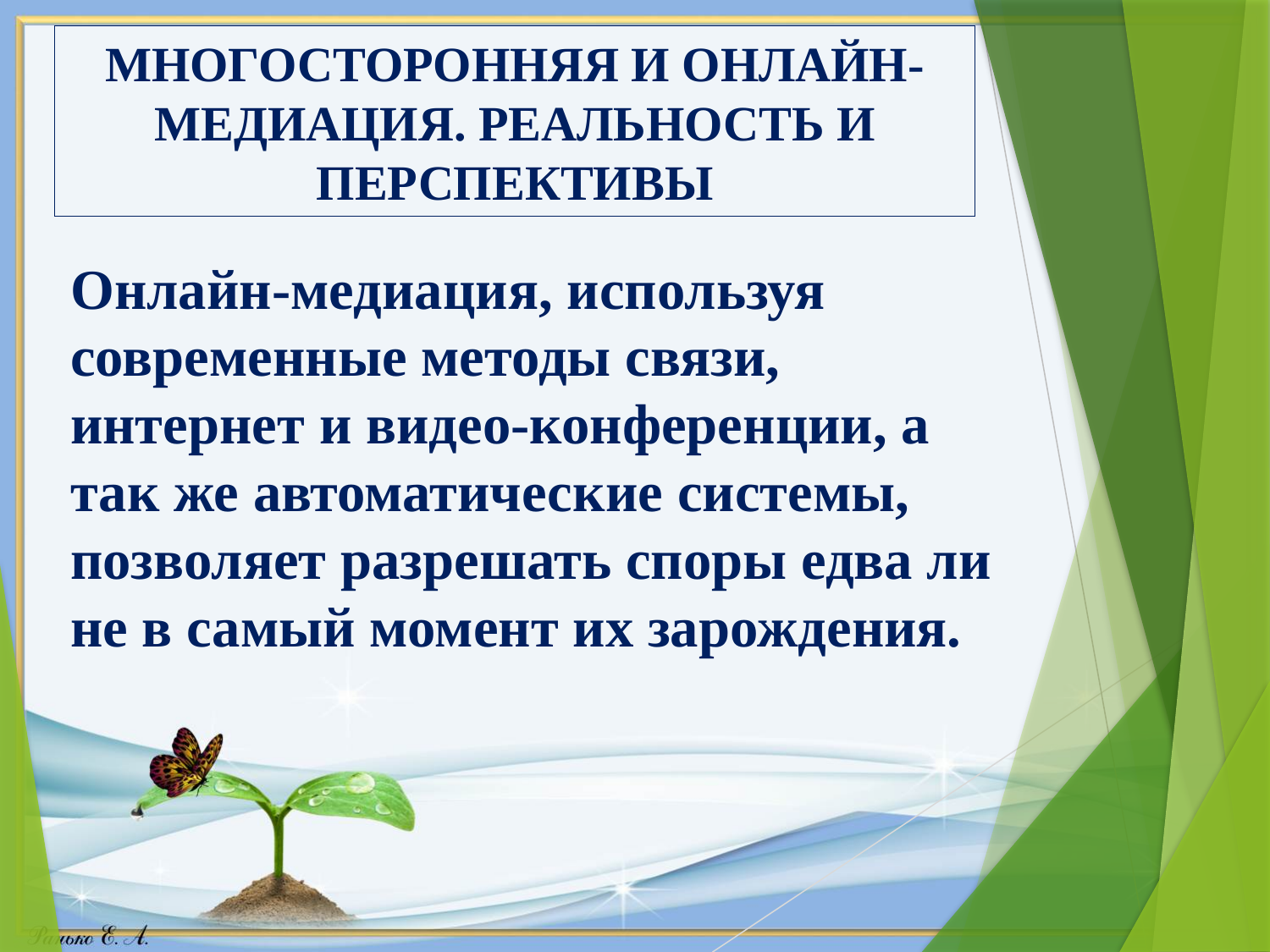

# МНОГОСТОРОННЯЯ И ОНЛАЙН-МЕДИАЦИЯ. РЕАЛЬНОСТЬ И ПЕРСПЕКТИВЫ
Онлайн-медиация, используя современные методы связи, интернет и видео-конференции, а так же автоматические системы, позволяет разрешать споры едва ли не в самый момент их зарождения.